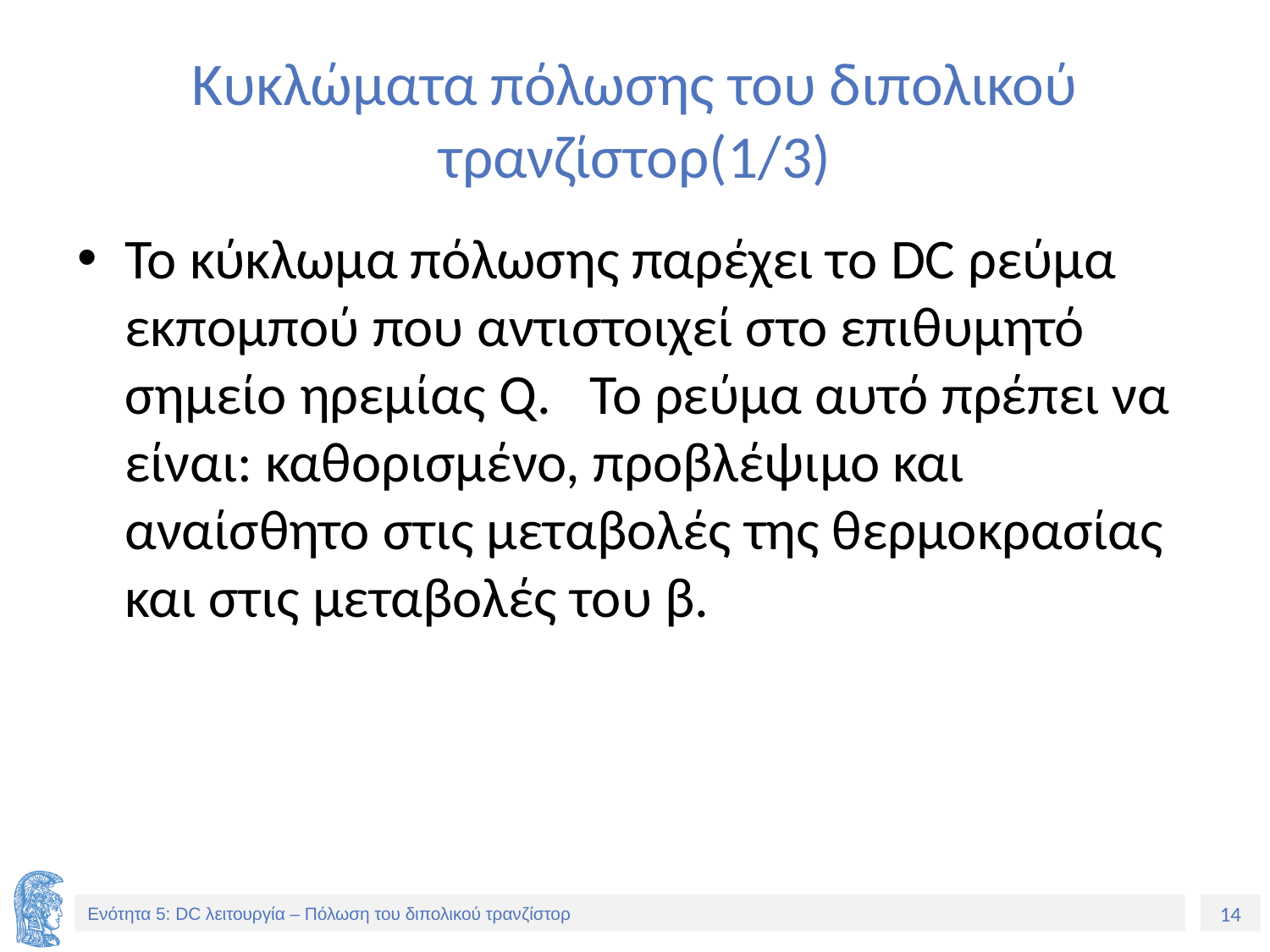

# Κυκλώματα πόλωσης του διπολικού τρανζίστορ(1/3)
Το κύκλωμα πόλωσης παρέχει το DC ρεύμα εκπομπού που αντιστοιχεί στο επιθυμητό σημείο ηρεμίας Q.   Το ρεύμα αυτό πρέπει να είναι: καθορισμένο, προβλέψιμο και αναίσθητο στις μεταβολές της θερμοκρασίας και στις μεταβολές του β.